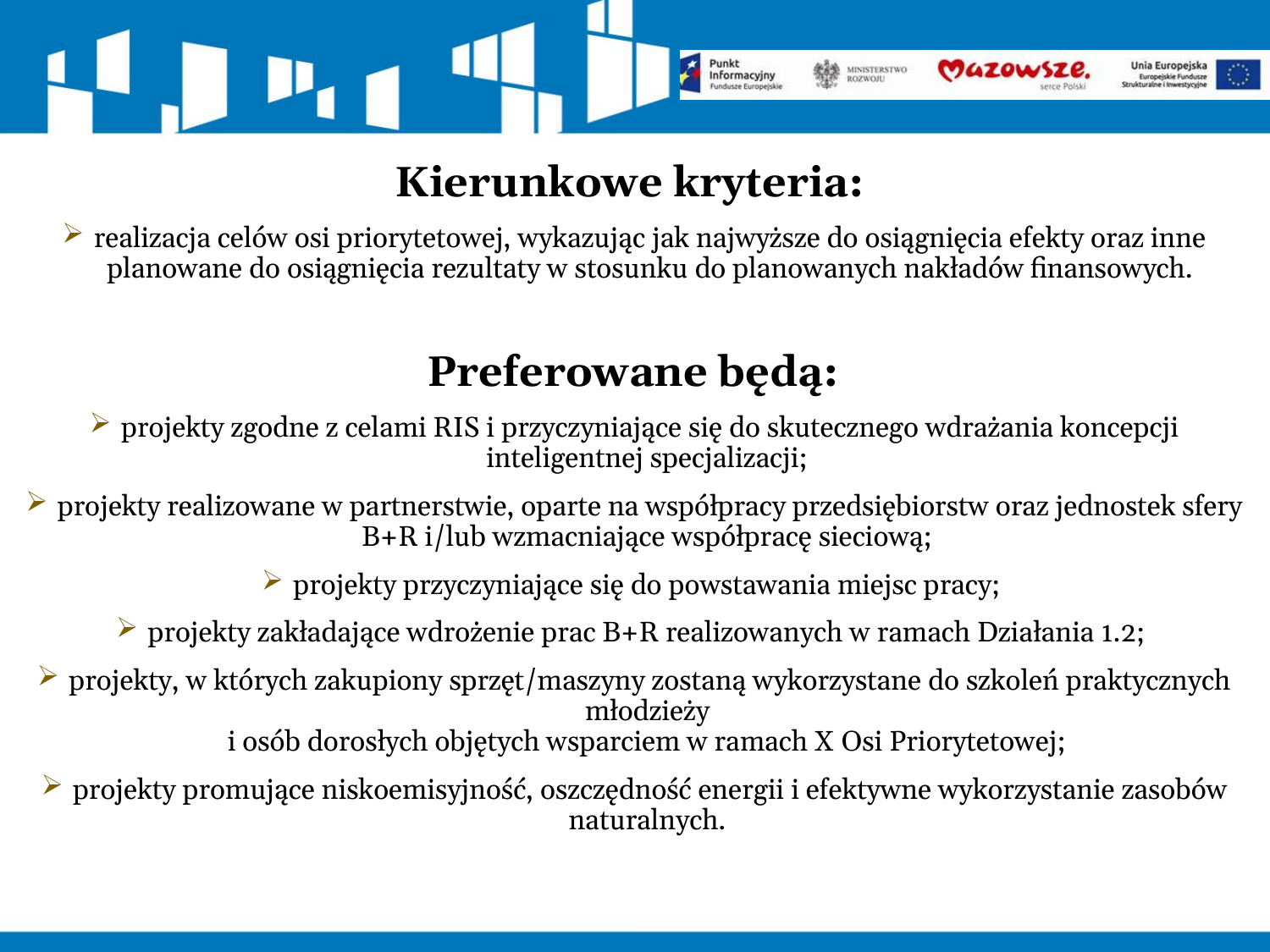

Kierunkowe kryteria:
realizacja celów osi priorytetowej, wykazując jak najwyższe do osiągnięcia efekty oraz inne planowane do osiągnięcia rezultaty w stosunku do planowanych nakładów finansowych.

 Preferowane będą:
projekty zgodne z celami RIS i przyczyniające się do skutecznego wdrażania koncepcji inteligentnej specjalizacji;
projekty realizowane w partnerstwie, oparte na współpracy przedsiębiorstw oraz jednostek sfery B+R i/lub wzmacniające współpracę sieciową;
projekty przyczyniające się do powstawania miejsc pracy;
projekty zakładające wdrożenie prac B+R realizowanych w ramach Działania 1.2;
projekty, w których zakupiony sprzęt/maszyny zostaną wykorzystane do szkoleń praktycznych młodzieży
i osób dorosłych objętych wsparciem w ramach X Osi Priorytetowej;
projekty promujące niskoemisyjność, oszczędność energii i efektywne wykorzystanie zasobów naturalnych.